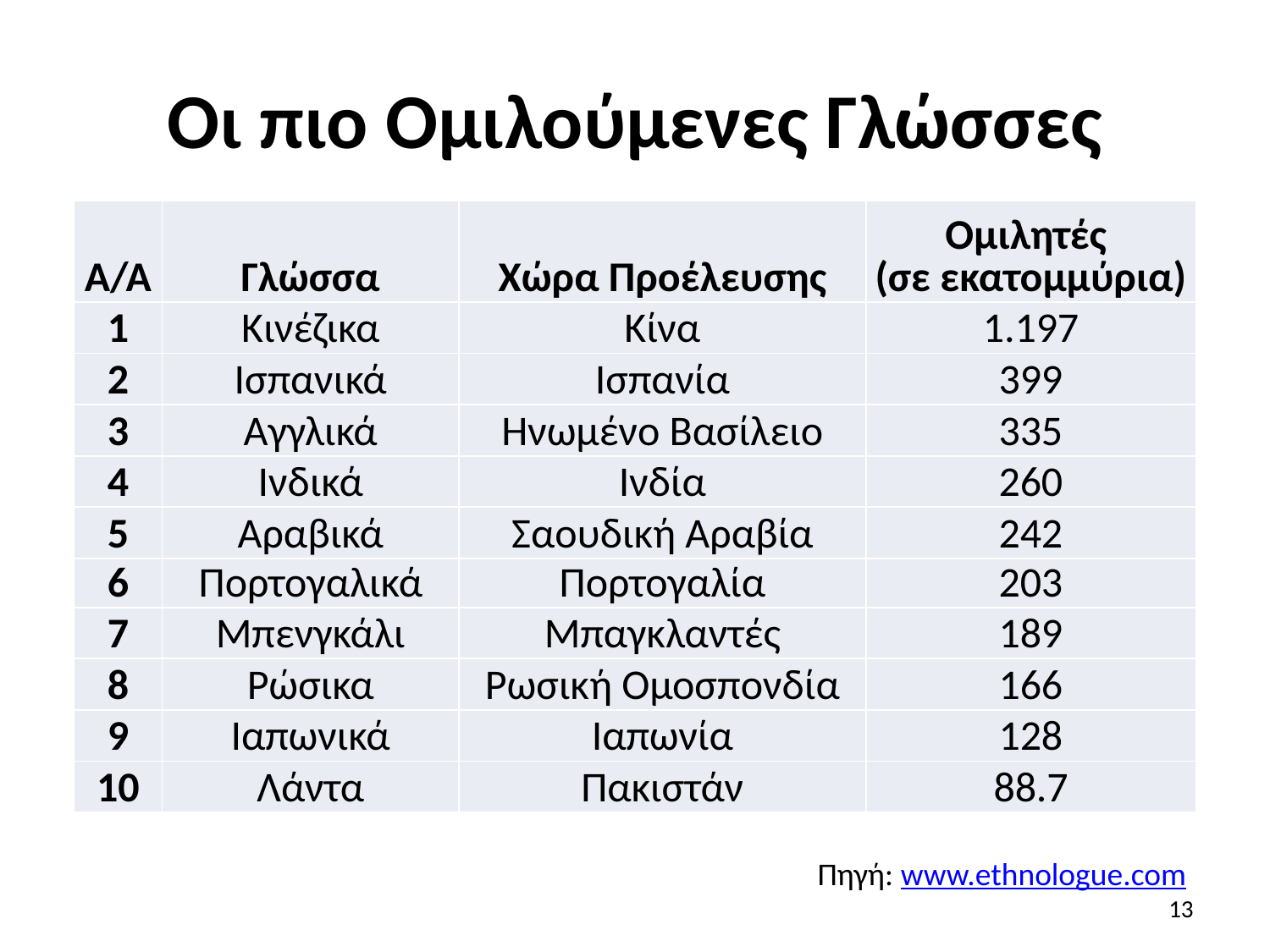

# Οι πιο Ομιλούμενες Γλώσσες
| Α/Α | Γλώσσα | Χώρα Προέλευσης | Ομιλητές (σε εκατομμύρια) |
| --- | --- | --- | --- |
| 1 | Κινέζικα | Κίνα | 1.197 |
| 2 | Ισπανικά | Ισπανία | 399 |
| 3 | Αγγλικά | Ηνωμένο Βασίλειο | 335 |
| 4 | Ινδικά | Ινδία | 260 |
| 5 | Αραβικά | Σαουδική Αραβία | 242 |
| 6 | Πορτογαλικά | Πορτογαλία | 203 |
| 7 | Μπενγκάλι | Μπαγκλαντές | 189 |
| 8 | Ρώσικα | Ρωσική Ομοσπονδία | 166 |
| 9 | Ιαπωνικά | Ιαπωνία | 128 |
| 10 | Λάντα | Πακιστάν | 88.7 |
Πηγή: www.ethnologue.com
13